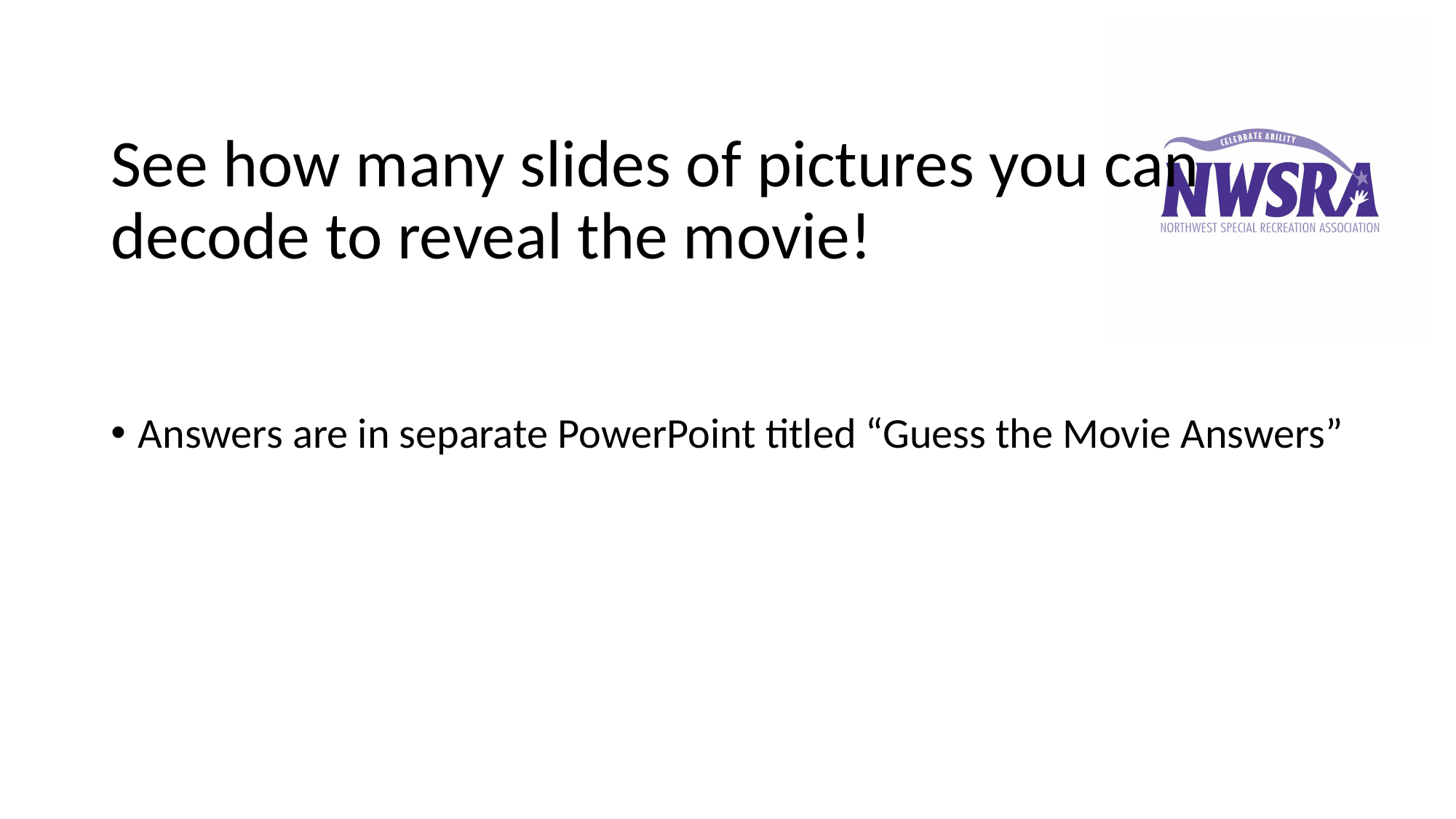

# See how many slides of pictures you can decode to reveal the movie!

Answers are in separate PowerPoint titled “Guess the Movie Answers”